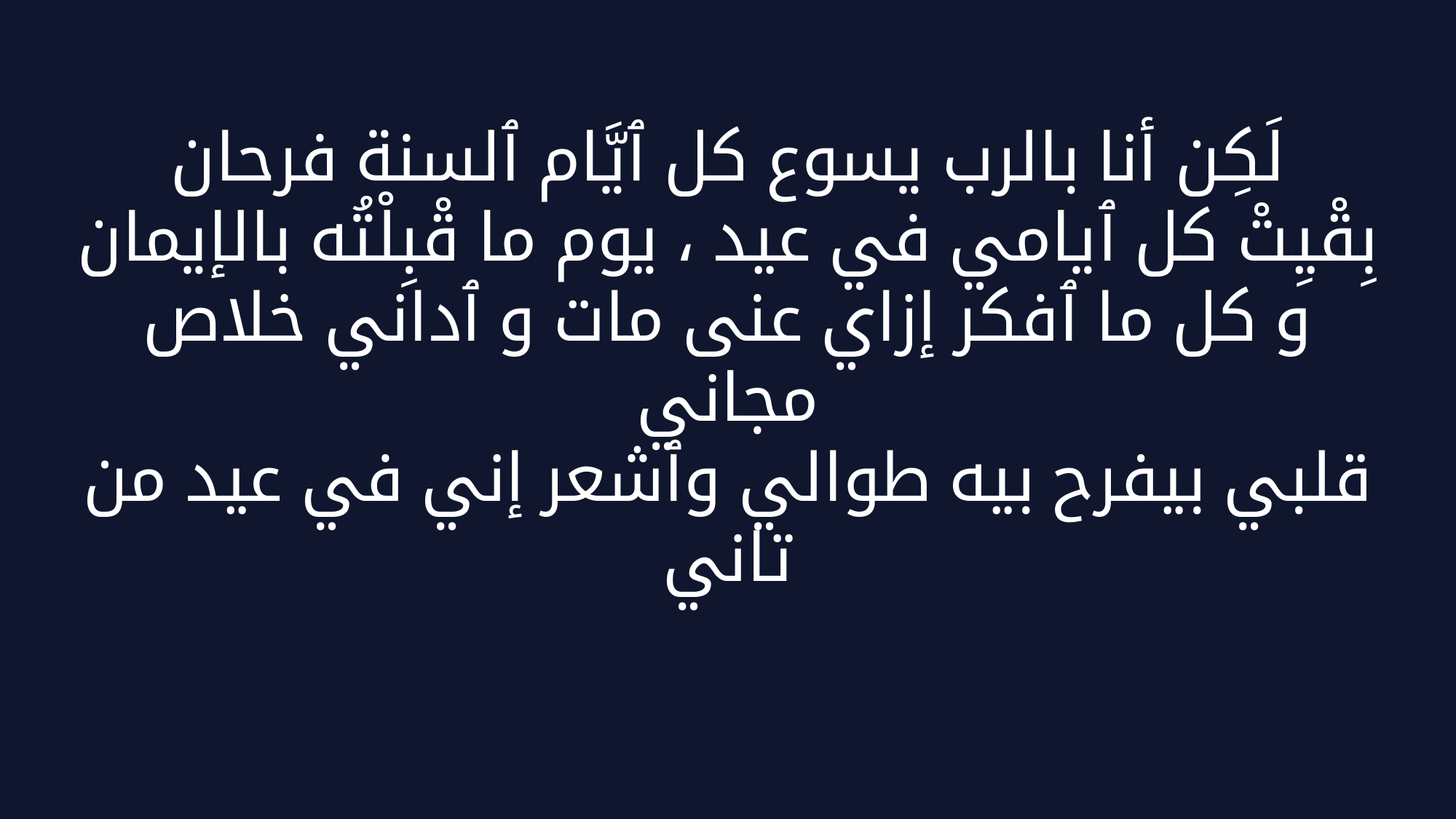

لَكِن أنا بالرب يسوع كل ٱيَّام ٱلسنة فرحان
بِقْيِتْ كل ٱيامي في عيد ، يوم ما قْبِلْتُه بالإيمان
و كل ما ٱفكر إزاي عنى مات و ٱداني خلاص مجاني
قلبي بيفرح بيه طوالي وٱشعر إني في عيد من تاني